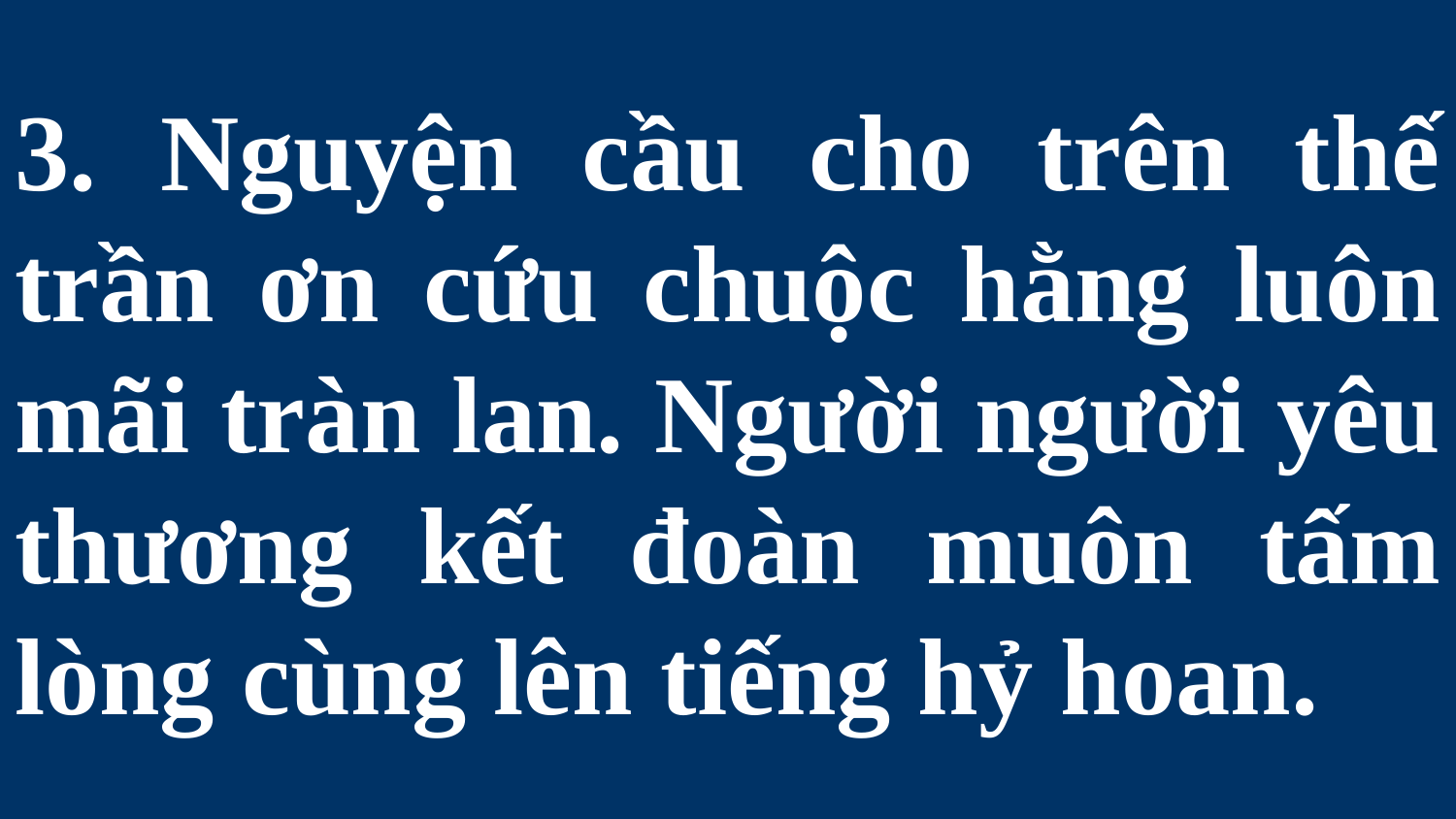

# 3. Nguyện cầu cho trên thế trần ơn cứu chuộc hằng luôn mãi tràn lan. Người người yêu thương kết đoàn muôn tấm lòng cùng lên tiếng hỷ hoan.